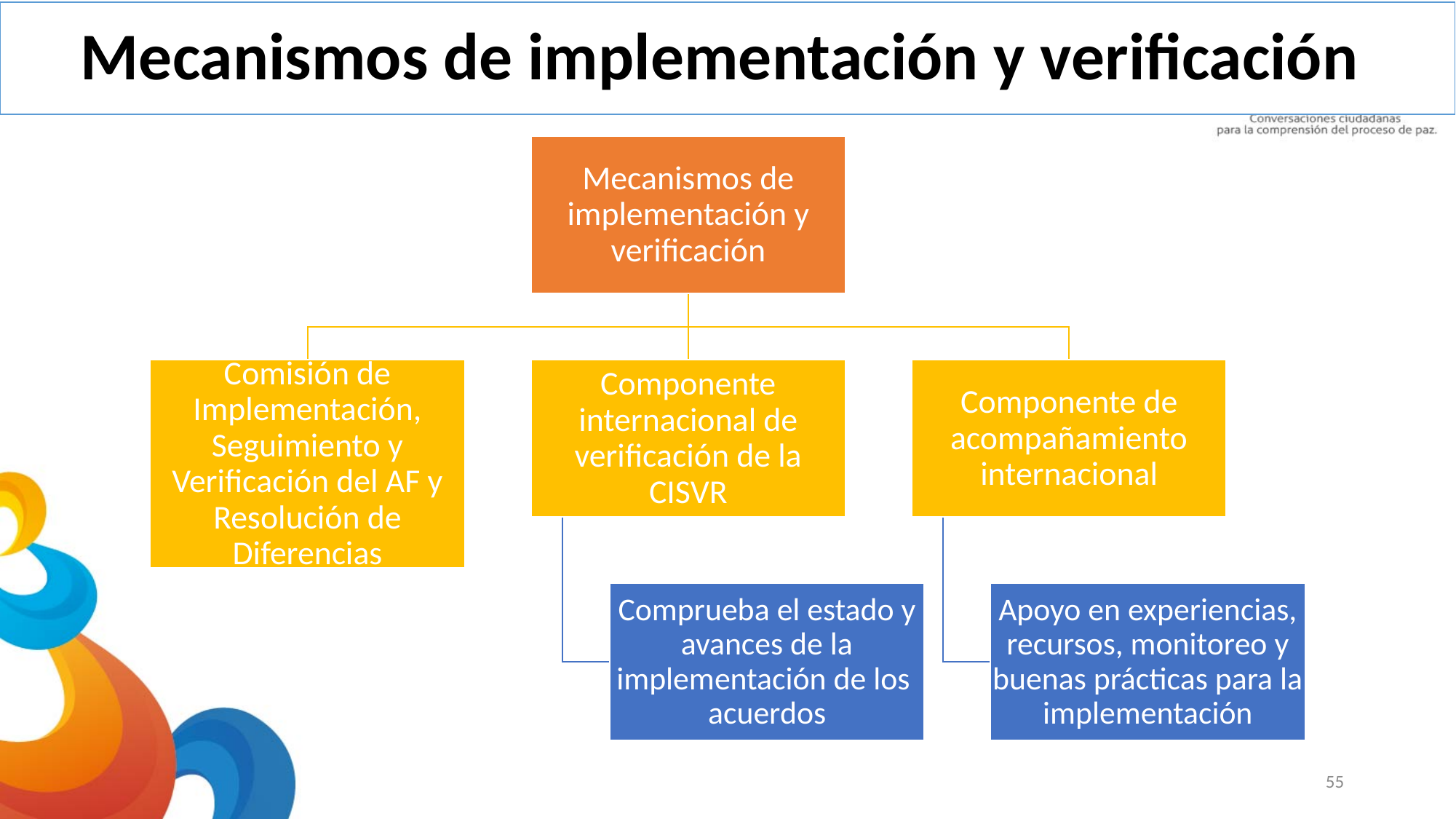

Mecanismos de implementación y verificación
Mecanismos de implementación y verificación
Comisión de Implementación, Seguimiento y Verificación del AF y Resolución de Diferencias
Componente internacional de verificación de la CISVR
Comprueba el estado y avances de la implementación de los  acuerdos
Componente de acompañamiento internacional
Apoyo en experiencias, recursos, monitoreo y buenas prácticas para la implementación
55